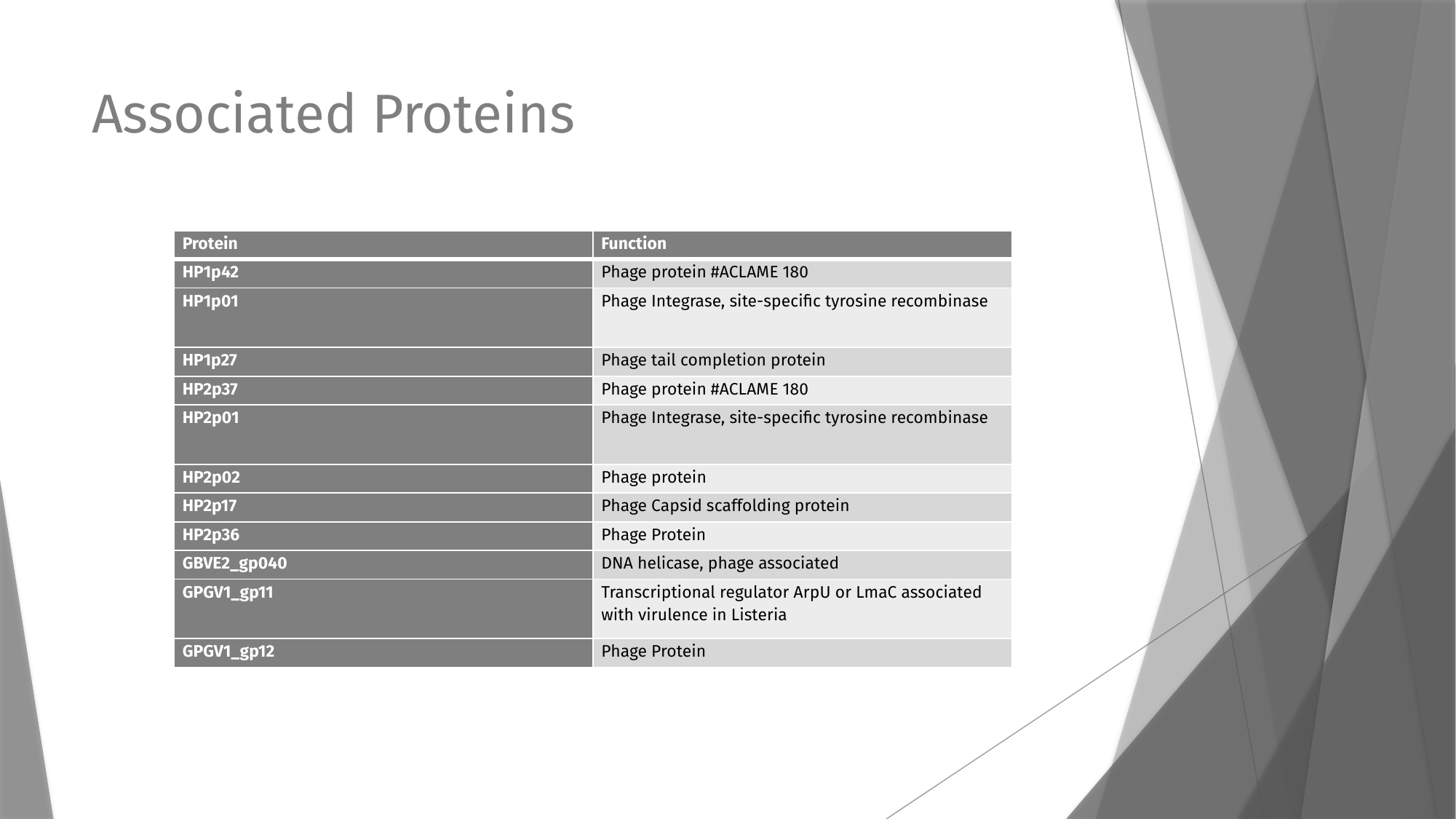

# Associated Proteins
| Protein | Function |
| --- | --- |
| HP1p42 | Phage protein #ACLAME 180 |
| HP1p01 | Phage Integrase, site-specific tyrosine recombinase |
| HP1p27 | Phage tail completion protein |
| HP2p37 | Phage protein #ACLAME 180 |
| HP2p01 | Phage Integrase, site-specific tyrosine recombinase |
| HP2p02 | Phage protein |
| HP2p17 | Phage Capsid scaffolding protein |
| HP2p36 | Phage Protein |
| GBVE2\_gp040 | DNA helicase, phage associated |
| GPGV1\_gp11 | Transcriptional regulator ArpU or LmaC associated with virulence in Listeria |
| GPGV1\_gp12 | Phage Protein |